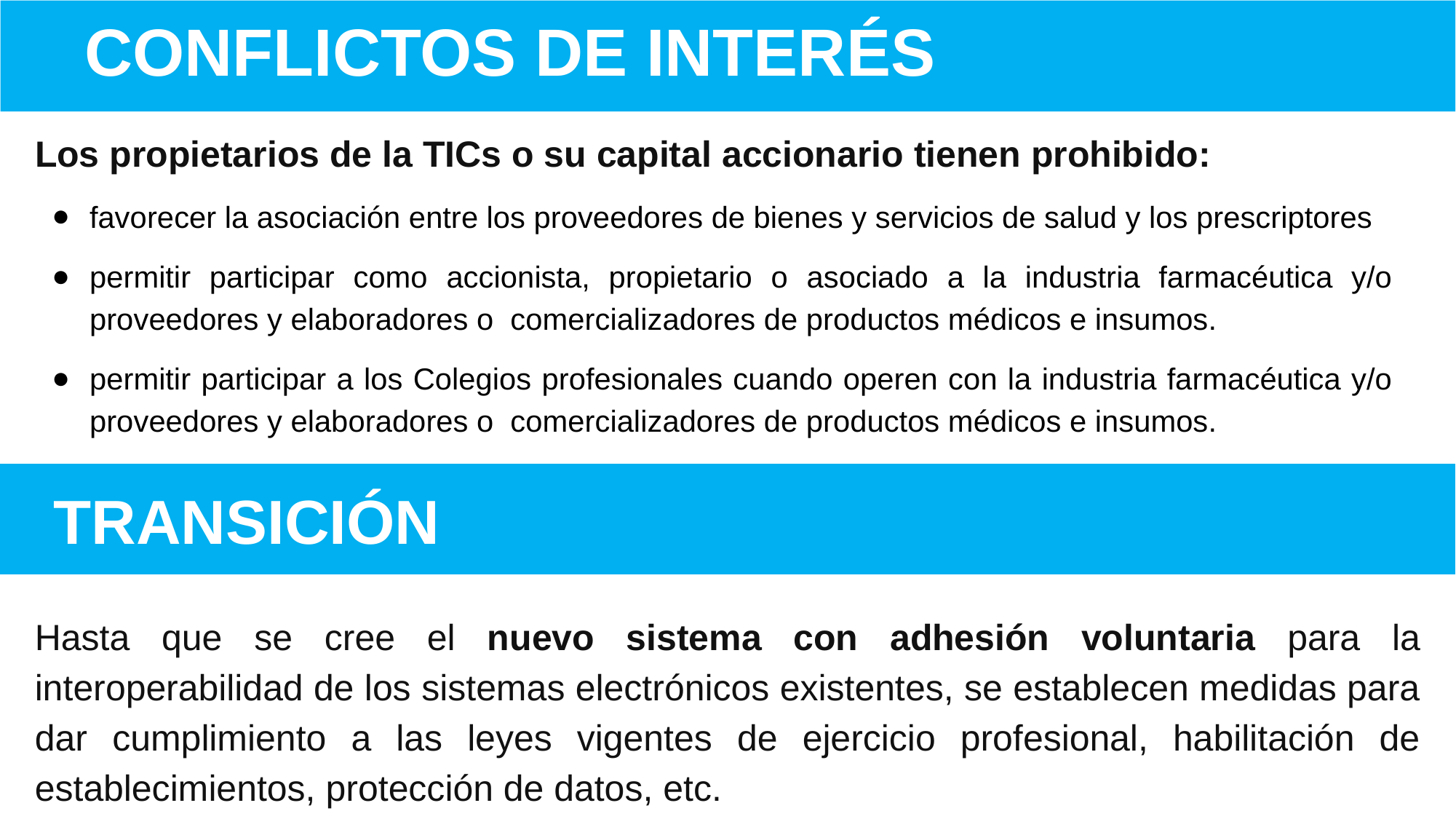

Conflictos de interés

Los propietarios de la TICs o su capital accionario tienen prohibido:
favorecer la asociación entre los proveedores de bienes y servicios de salud y los prescriptores
permitir participar como accionista, propietario o asociado a la industria farmacéutica y/o proveedores y elaboradores o  comercializadores de productos médicos e insumos.
permitir participar a los Colegios profesionales cuando operen con la industria farmacéutica y/o proveedores y elaboradores o  comercializadores de productos médicos e insumos.
Transición
Hasta que se cree el nuevo sistema con adhesión voluntaria para la interoperabilidad de los sistemas electrónicos existentes, se establecen medidas para dar cumplimiento a las leyes vigentes de ejercicio profesional, habilitación de establecimientos, protección de datos, etc.